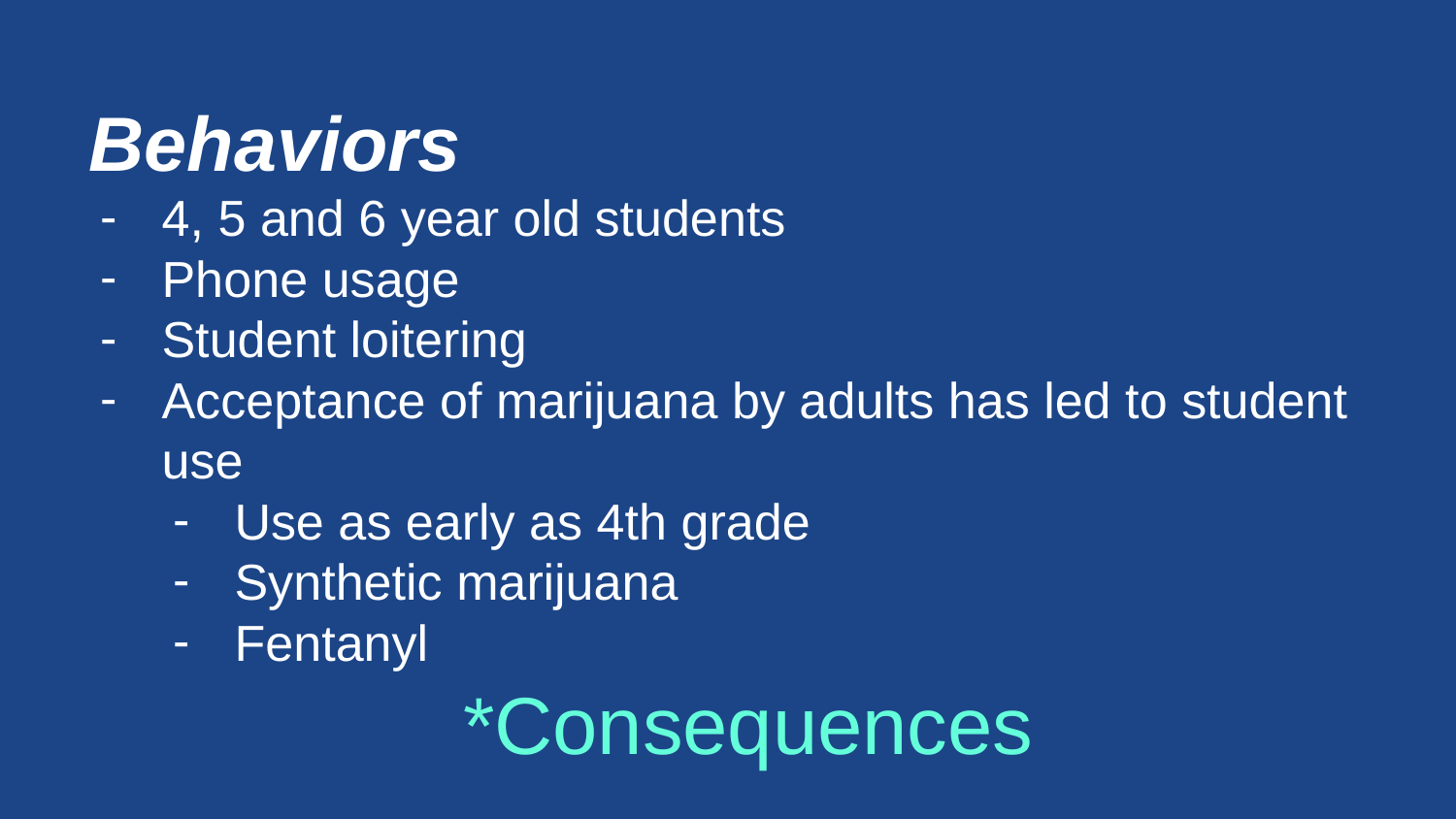

Behaviors
4, 5 and 6 year old students
Phone usage
Student loitering
Acceptance of marijuana by adults has led to student use
Use as early as 4th grade
Synthetic marijuana
Fentanyl

*Consequences